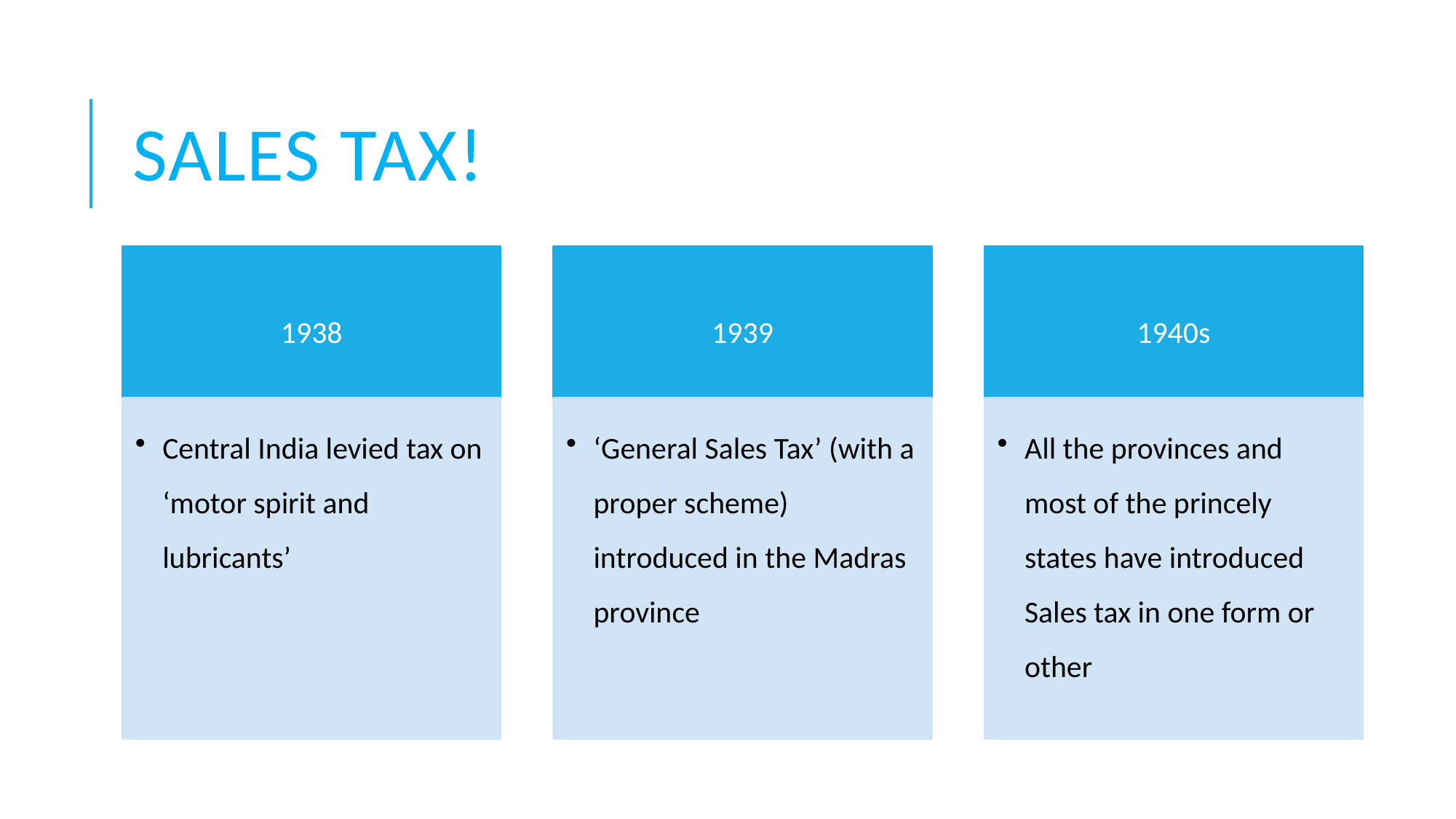

# Sales Tax!
1938
Central India levied tax on ‘motor spirit and lubricants’
1939
‘General Sales Tax’ (with a proper scheme) introduced in the Madras province
1940s
All the provinces and most of the princely states have introduced Sales tax in one form or other